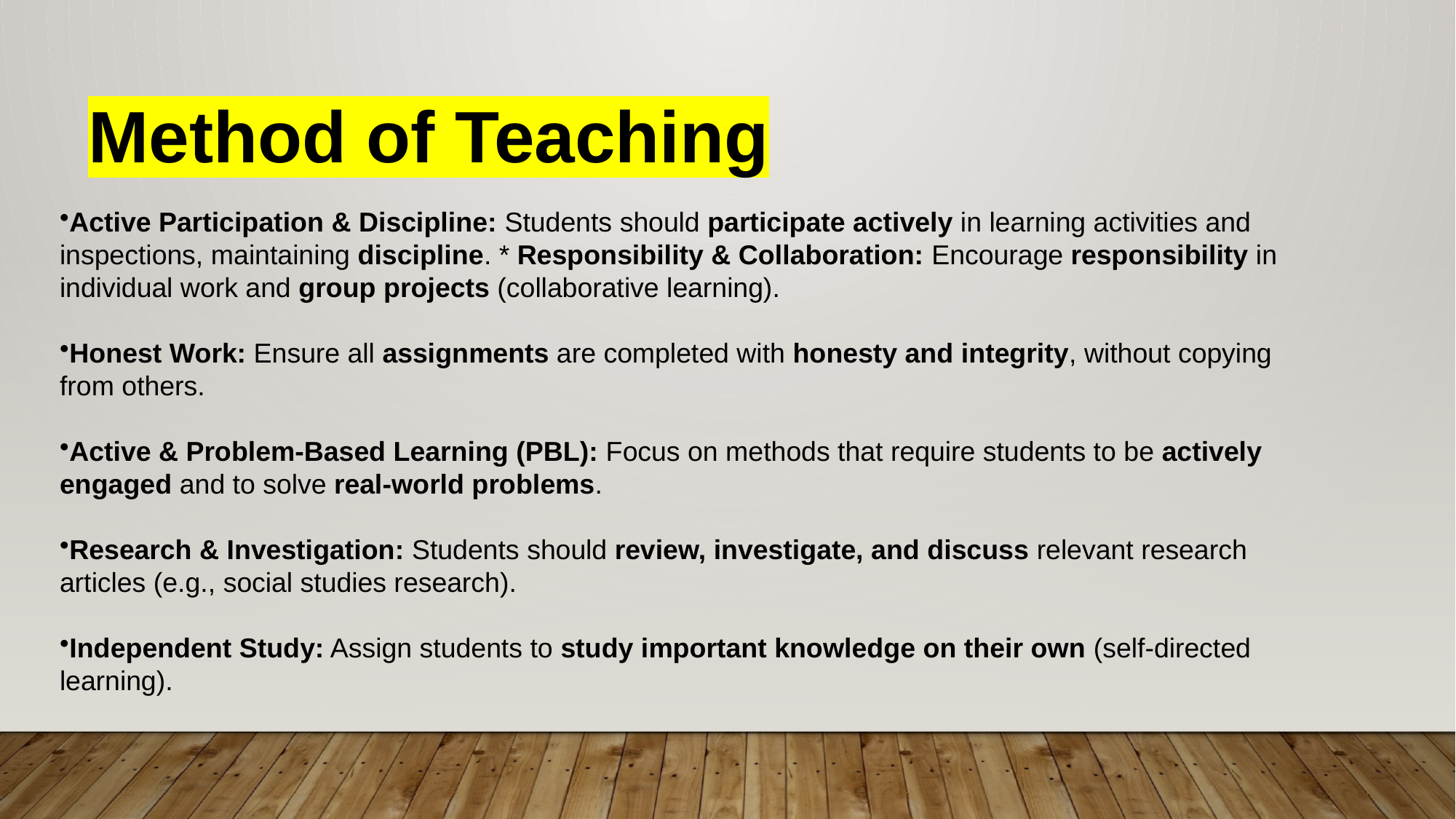

Method of Teaching
Active Participation & Discipline: Students should participate actively in learning activities and inspections, maintaining discipline. * Responsibility & Collaboration: Encourage responsibility in individual work and group projects (collaborative learning).

Honest Work: Ensure all assignments are completed with honesty and integrity, without copying from others.

Active & Problem-Based Learning (PBL): Focus on methods that require students to be actively engaged and to solve real-world problems.

Research & Investigation: Students should review, investigate, and discuss relevant research articles (e.g., social studies research).

Independent Study: Assign students to study important knowledge on their own (self-directed learning).